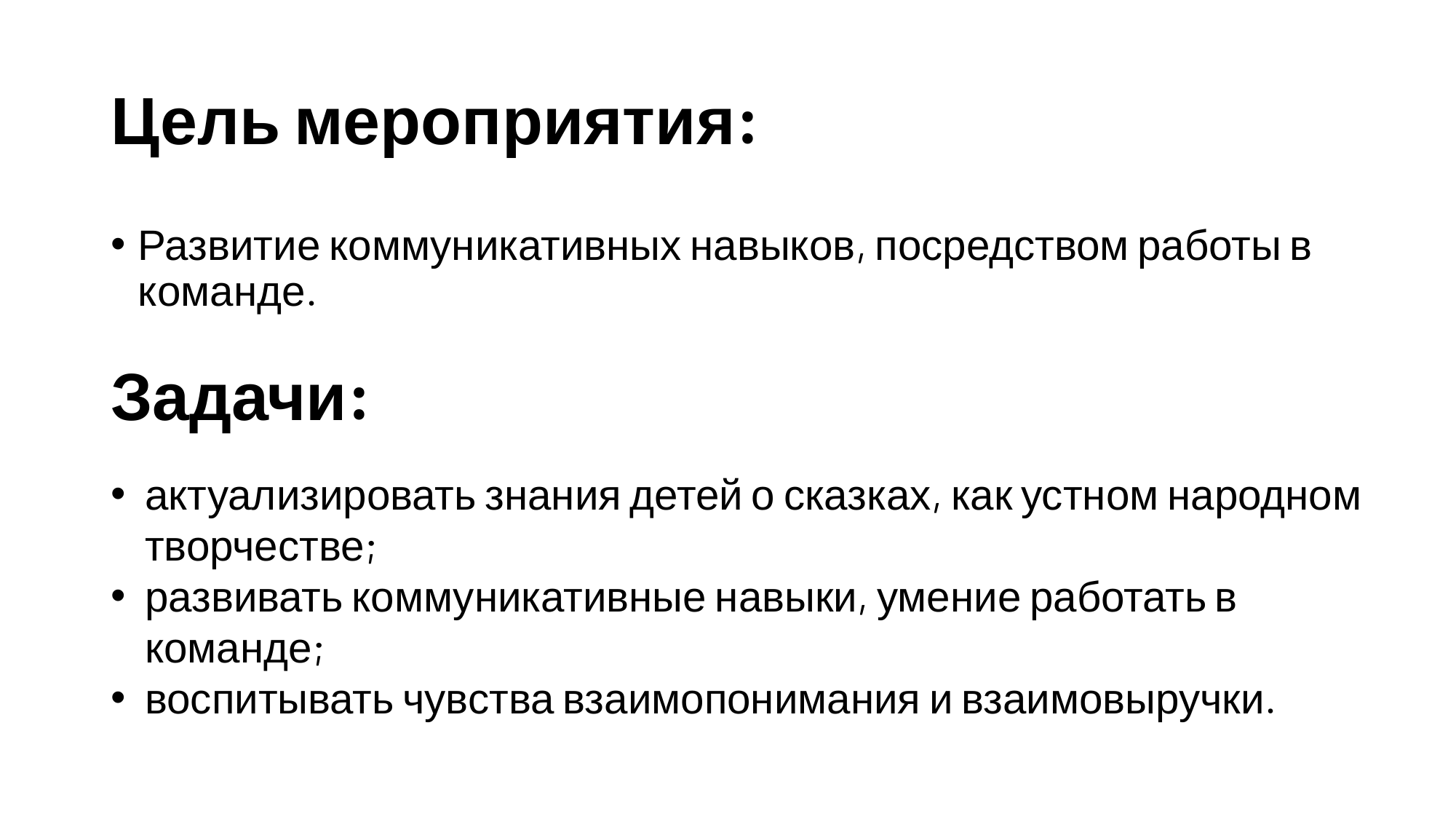

# Цель мероприятия:
Развитие коммуникативных навыков, посредством работы в команде.

Задачи:
актуализировать знания детей о сказках, как устном народном творчестве;
развивать коммуникативные навыки, умение работать в команде;
воспитывать чувства взаимопонимания и взаимовыручки.